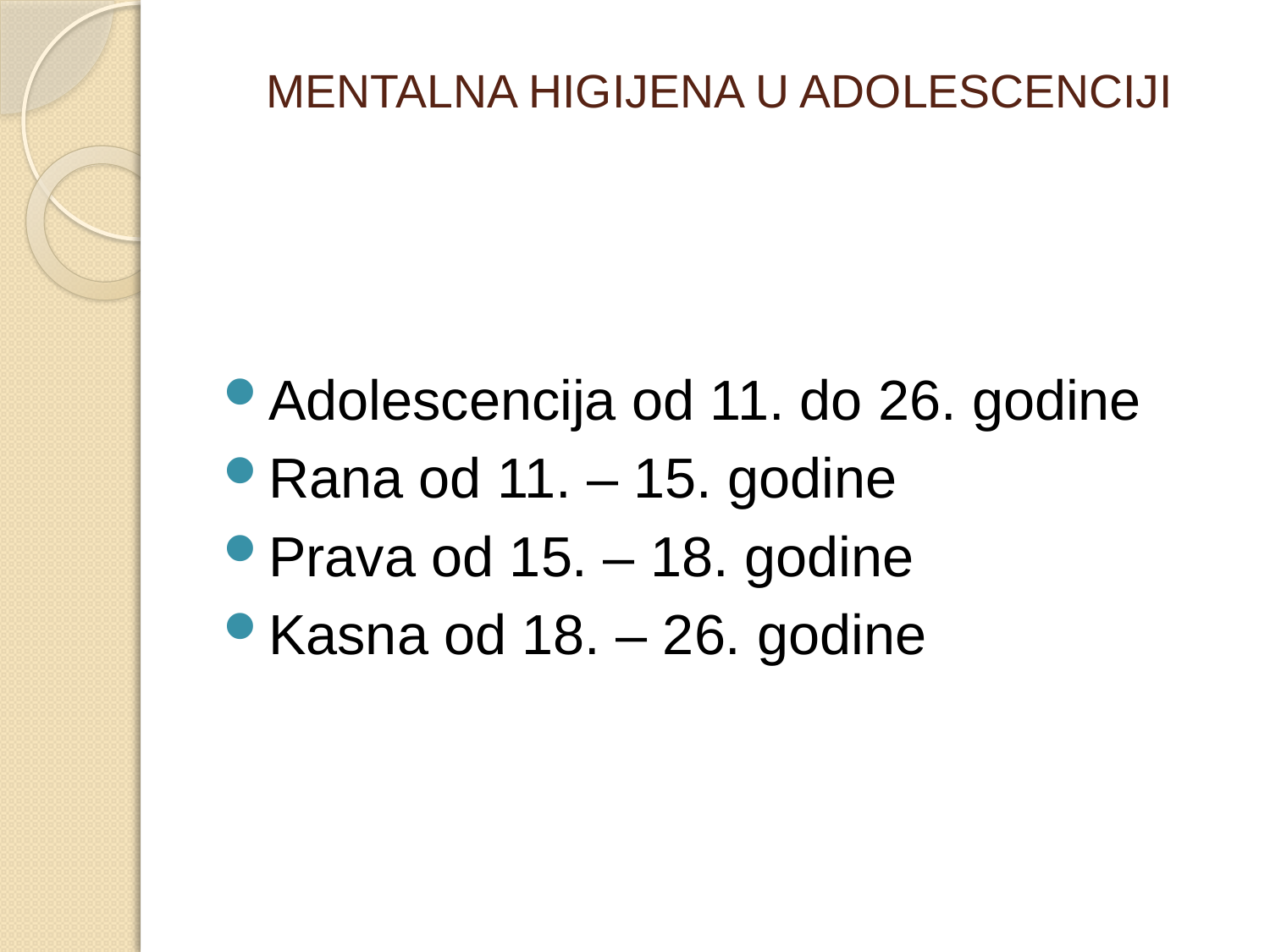

# MENTALNA HIGIJENA U ADOLESCENCIJI

Adolescencija od 11. do 26. godine
Rana od 11. – 15. godine
Prava od 15. – 18. godine
Kasna od 18. – 26. godine